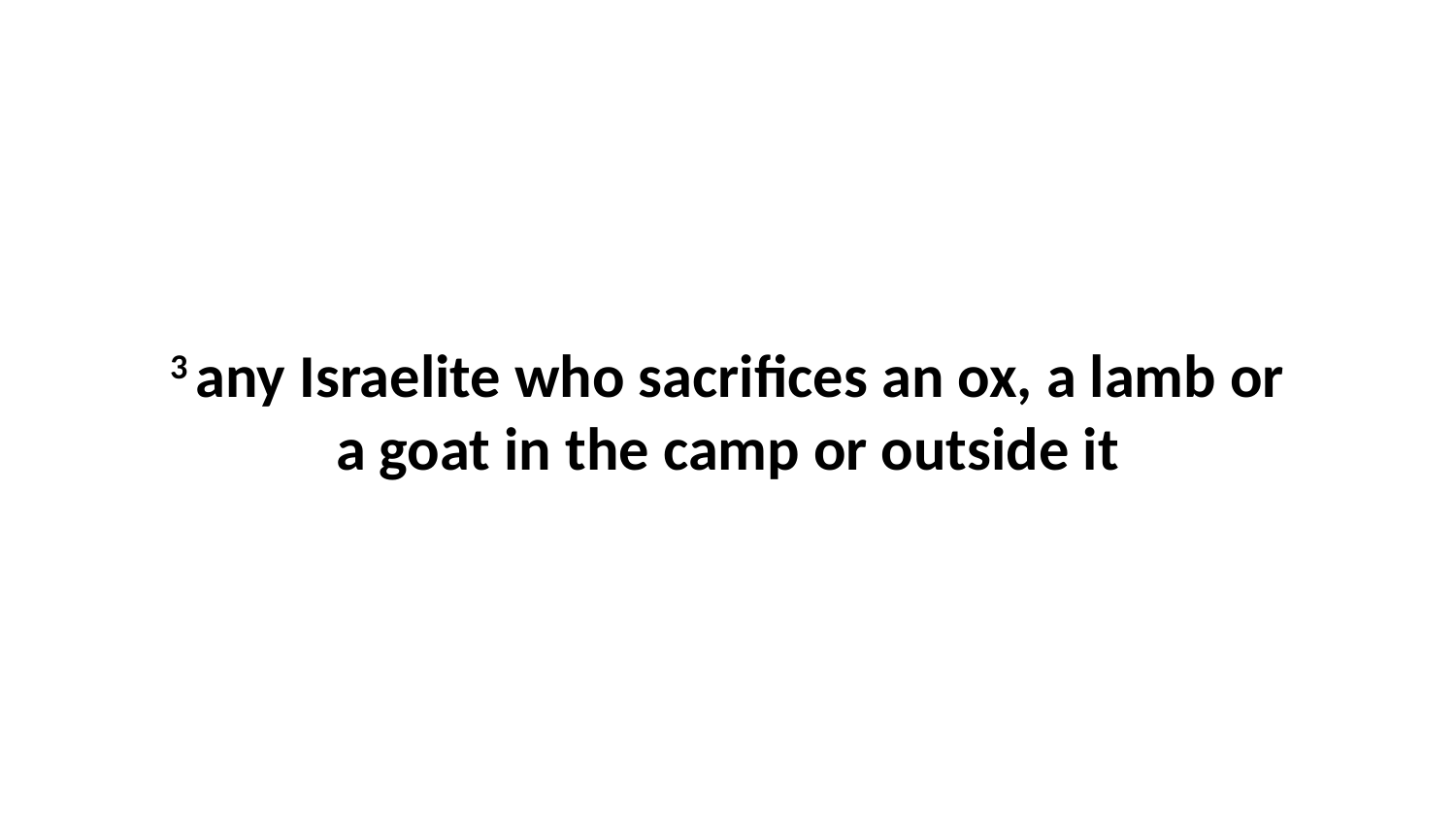

3 any Israelite who sacrifices an ox, a lamb or a goat in the camp or outside it